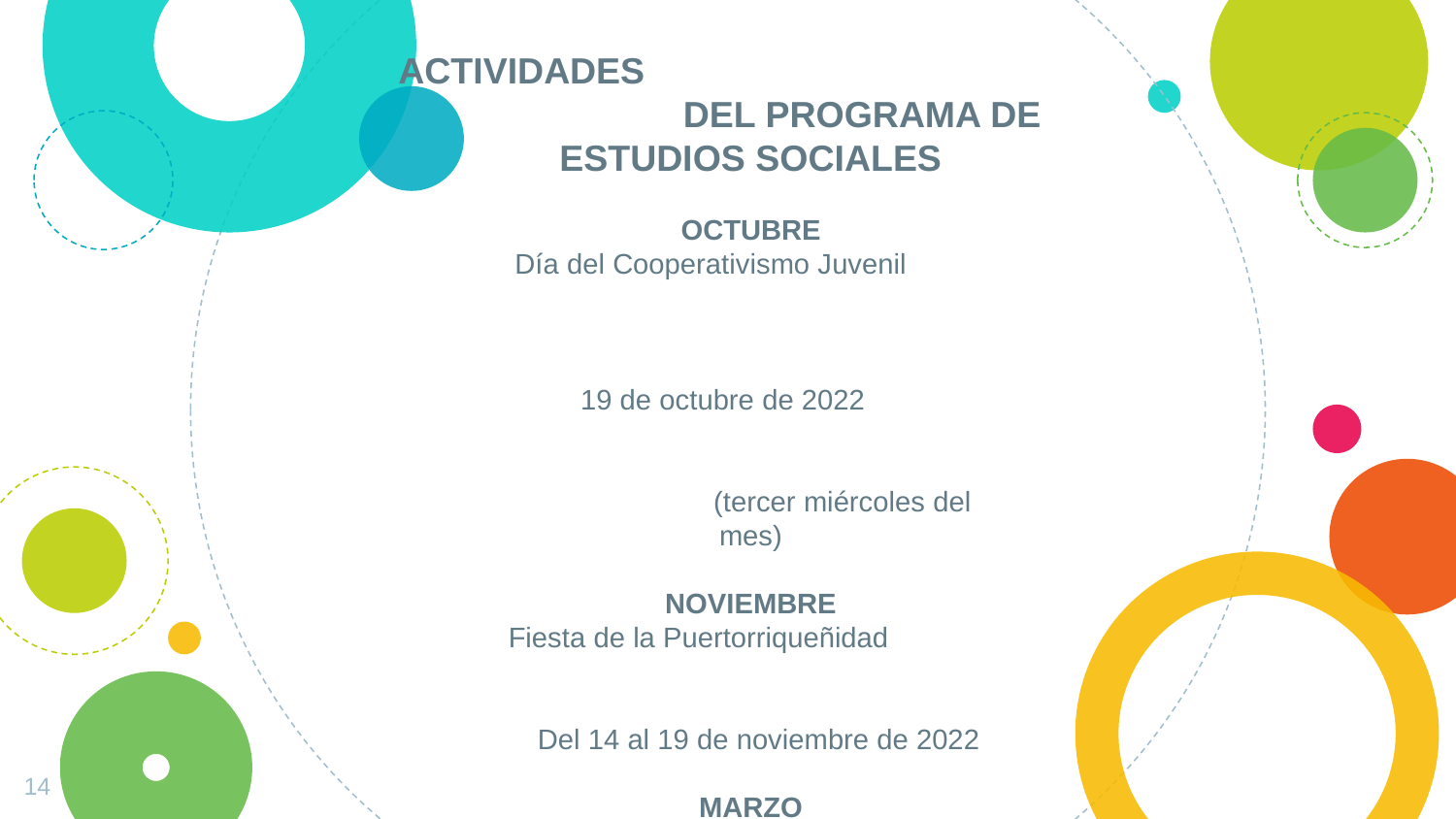

# ACTIVIDADES                                                                    DEL PROGRAMA DE ESTUDIOS SOCIALES
OCTUBRE
 Día del Cooperativismo Juvenil
         19 de octubre de 2022	                                                                                                                                                        (tercer miércoles del mes)

NOVIEMBRE
Fiesta de la Puertorriqueñidad                                                                                                                                          Del 14 al 19 de noviembre de 2022

MARZO
Semana de la Erradicación del racismo y la Afrodescendencia                                                                                                                                       Del marzo de 2023

Abril                                                                                                                                                                                      Mes de la Educación Financiera

14